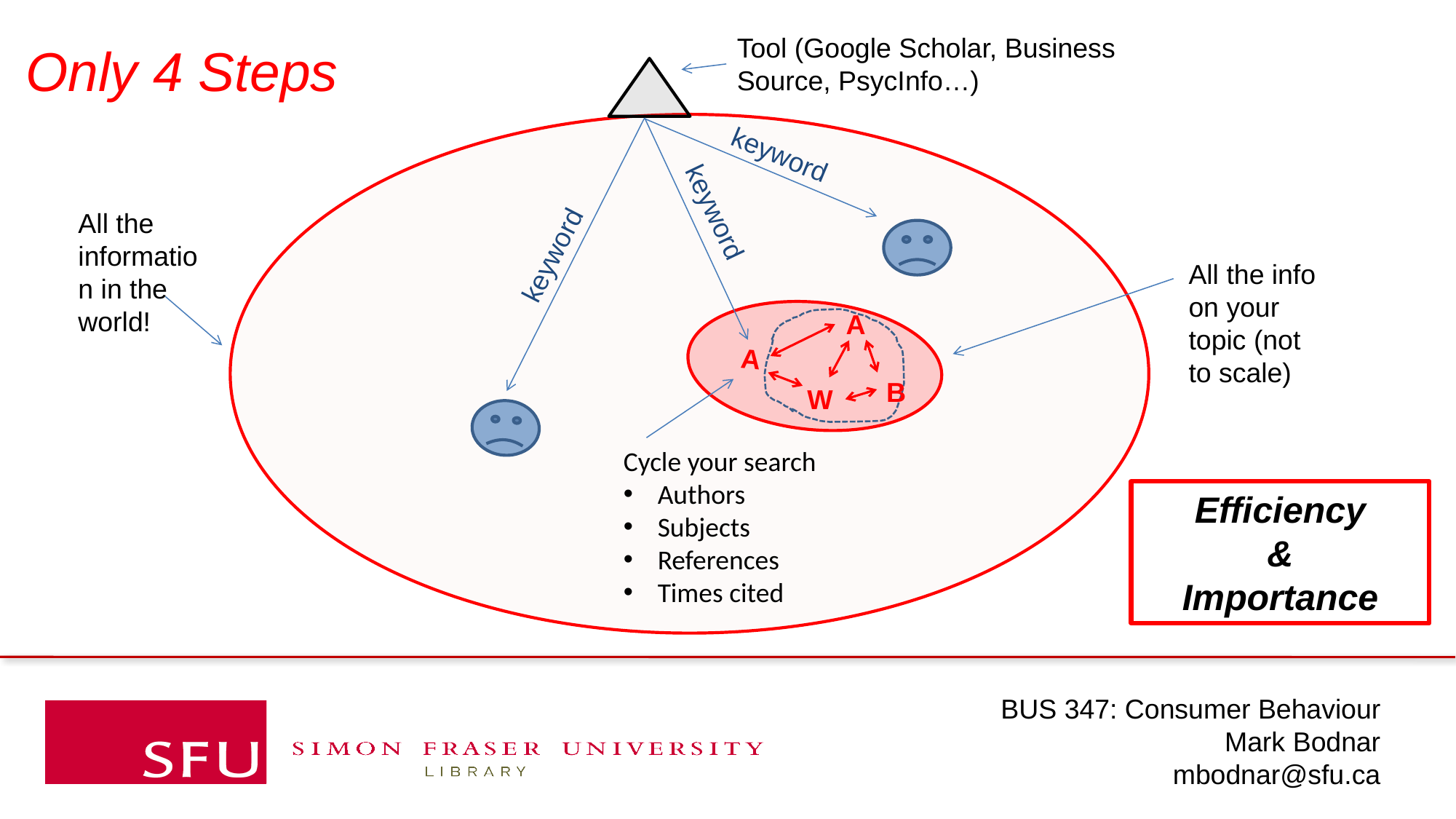

Tool (Google Scholar, Business Source, PsycInfo…)

keyword

keyword

 Only 4 Steps

All the information in the world!
A
keyword
All the info on your topic (not to scale)

A
B
W
Cycle your search
Authors
Subjects
References
Times cited

Efficiency
&
Importance
BUS 347: Consumer Behaviour
Mark Bodnar
mbodnar@sfu.ca